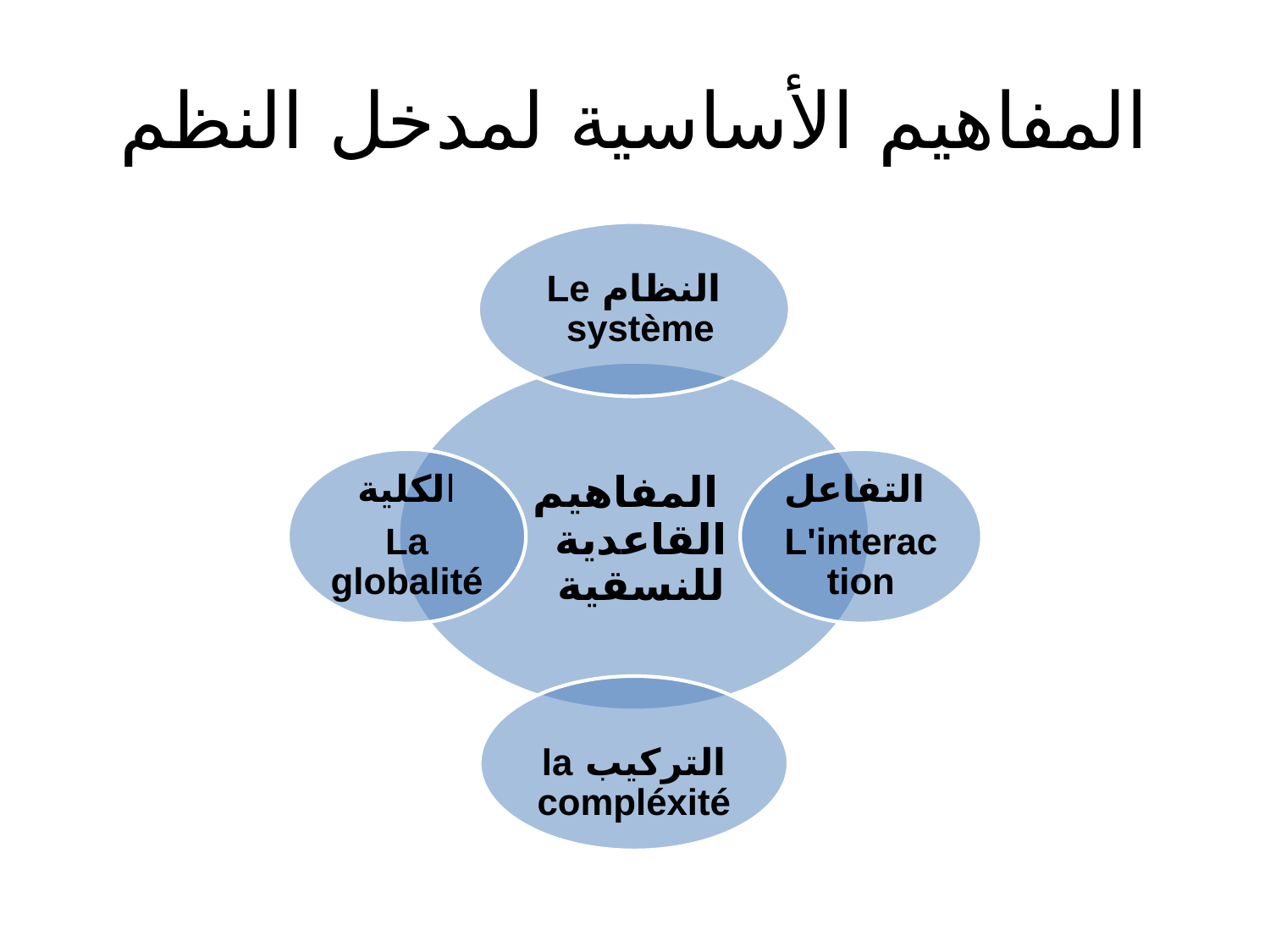

# المفاهيم الأساسية لمدخل النظم
 المفاهيم القاعدية  للنسقية
النظام Le système
التفاعل
L'interaction
            التركيب la compléxité
الكلية
La globalité